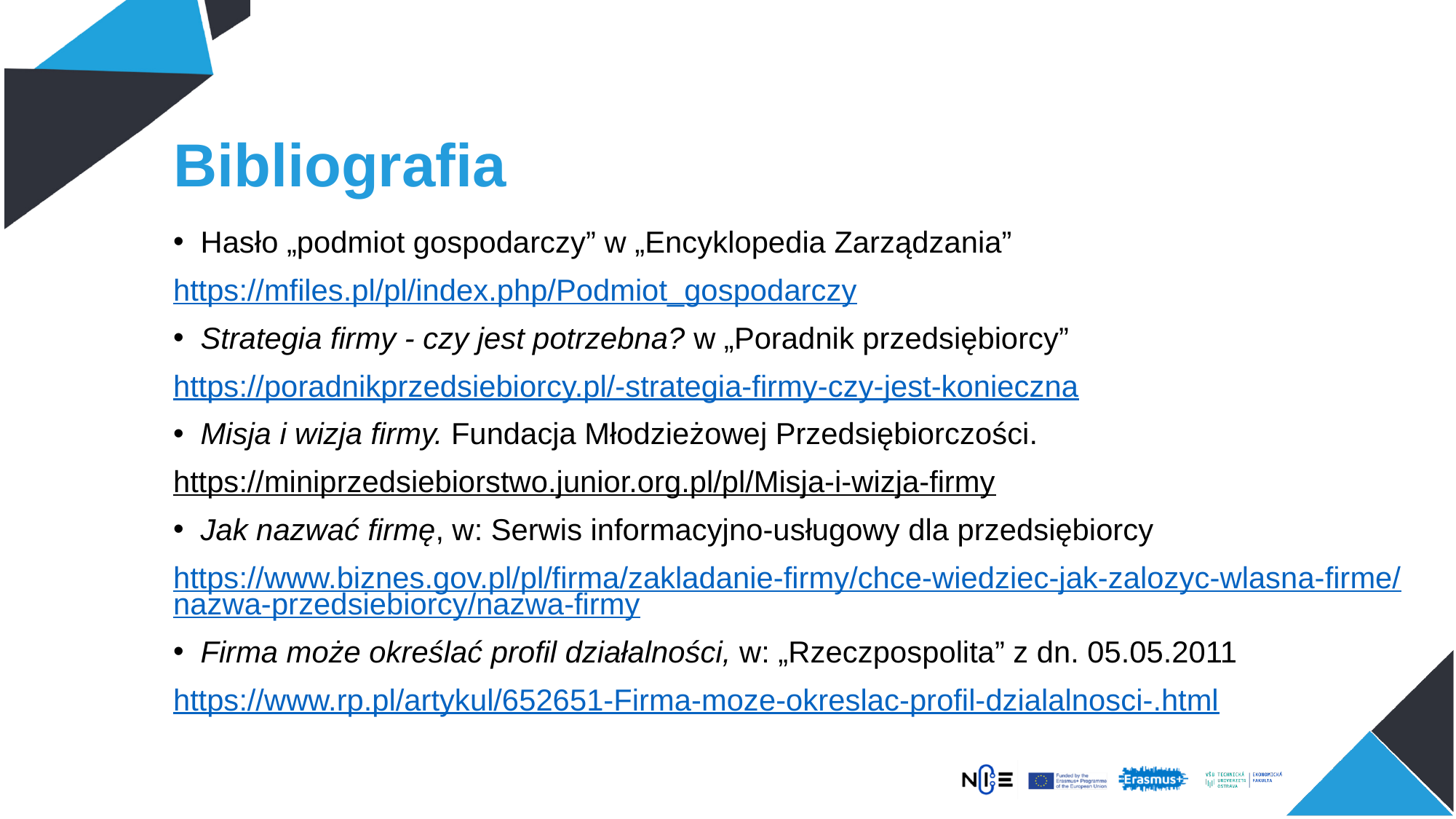

# Bibliografia
Hasło „podmiot gospodarczy” w „Encyklopedia Zarządzania”
https://mfiles.pl/pl/index.php/Podmiot_gospodarczy
Strategia firmy - czy jest potrzebna? w „Poradnik przedsiębiorcy”
https://poradnikprzedsiebiorcy.pl/-strategia-firmy-czy-jest-konieczna
Misja i wizja firmy. Fundacja Młodzieżowej Przedsiębiorczości.
https://miniprzedsiebiorstwo.junior.org.pl/pl/Misja-i-wizja-firmy
Jak nazwać firmę, w: Serwis informacyjno-usługowy dla przedsiębiorcy
https://www.biznes.gov.pl/pl/firma/zakladanie-firmy/chce-wiedziec-jak-zalozyc-wlasna-firme/nazwa-przedsiebiorcy/nazwa-firmy
Firma może określać profil działalności, w: „Rzeczpospolita” z dn. 05.05.2011
https://www.rp.pl/artykul/652651-Firma-moze-okreslac-profil-dzialalnosci-.html